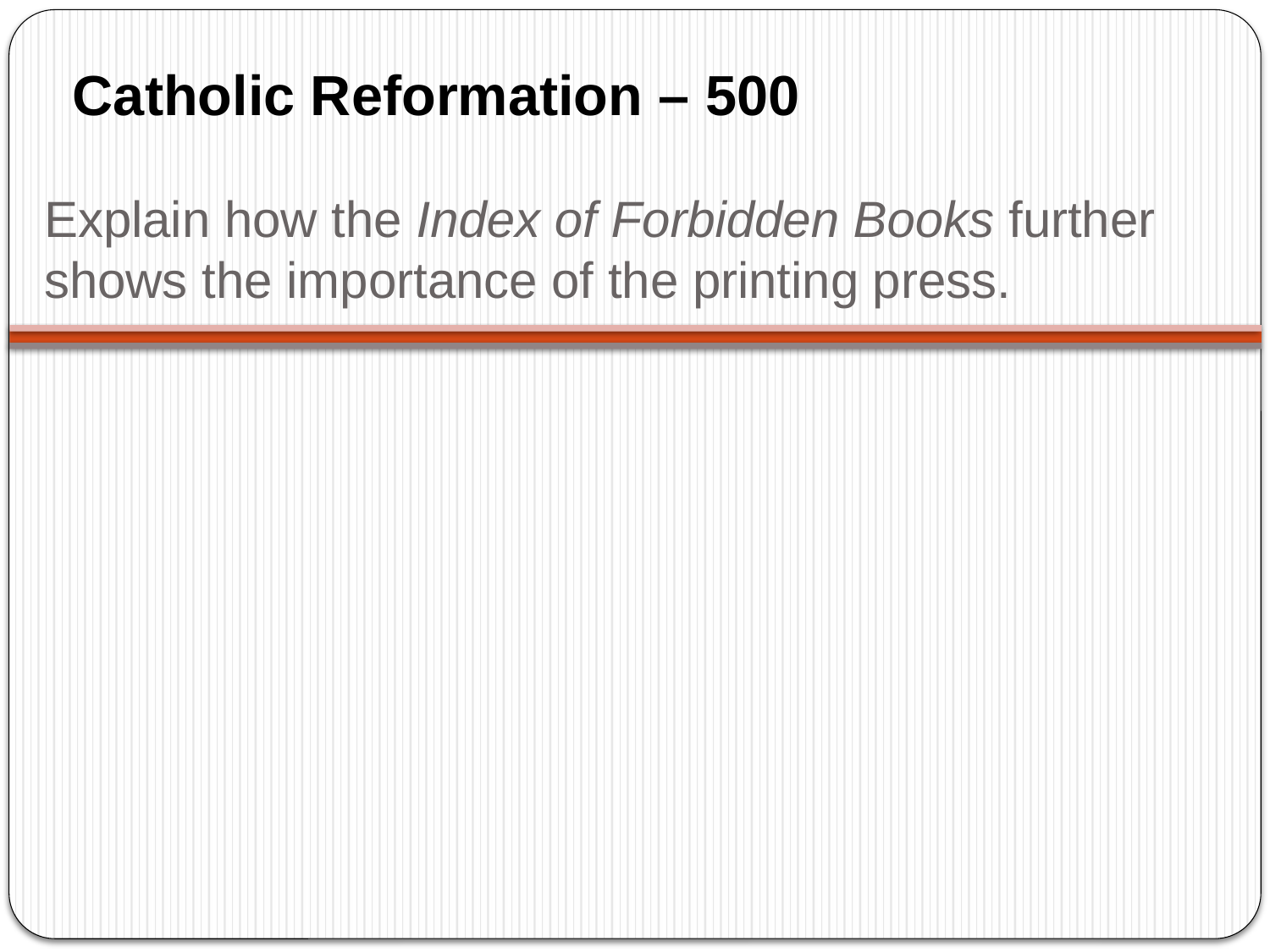

Catholic Reformation – 500
# Explain how the Index of Forbidden Books further shows the importance of the printing press.